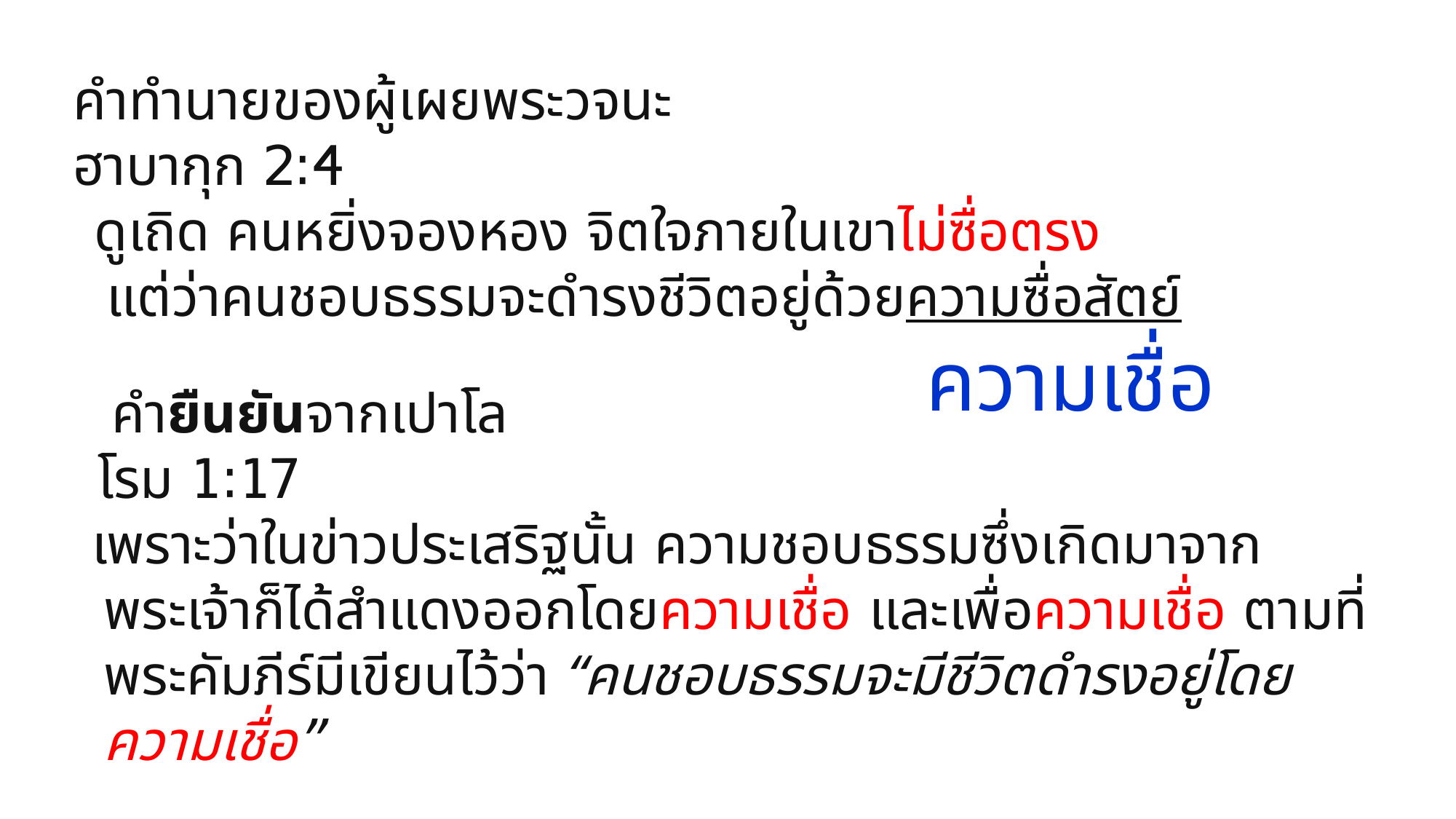

คำทำนายของผู้เผยพระวจนะ
ฮาบากุก 2:4
ดูเถิด คนหยิ่งจองหอง จิตใจภายในเขาไม่ซื่อตรง
แต่ว่าคนชอบธรรมจะดำรงชีวิตอยู่ด้วยความซื่อสัตย์

 คำยืนยันจากเปาโล
โรม 1:17
เพราะว่าในข่าวประเสริฐนั้น ความชอบธรรมซึ่งเกิดมาจากพระเจ้าก็ได้สำแดงออกโดยความเชื่อ และเพื่อความเชื่อ ตามที่พระคัมภีร์มีเขียนไว้ว่า “คนชอบธรรมจะมีชีวิตดำรงอยู่โดยความเชื่อ”
ความเชื่อ